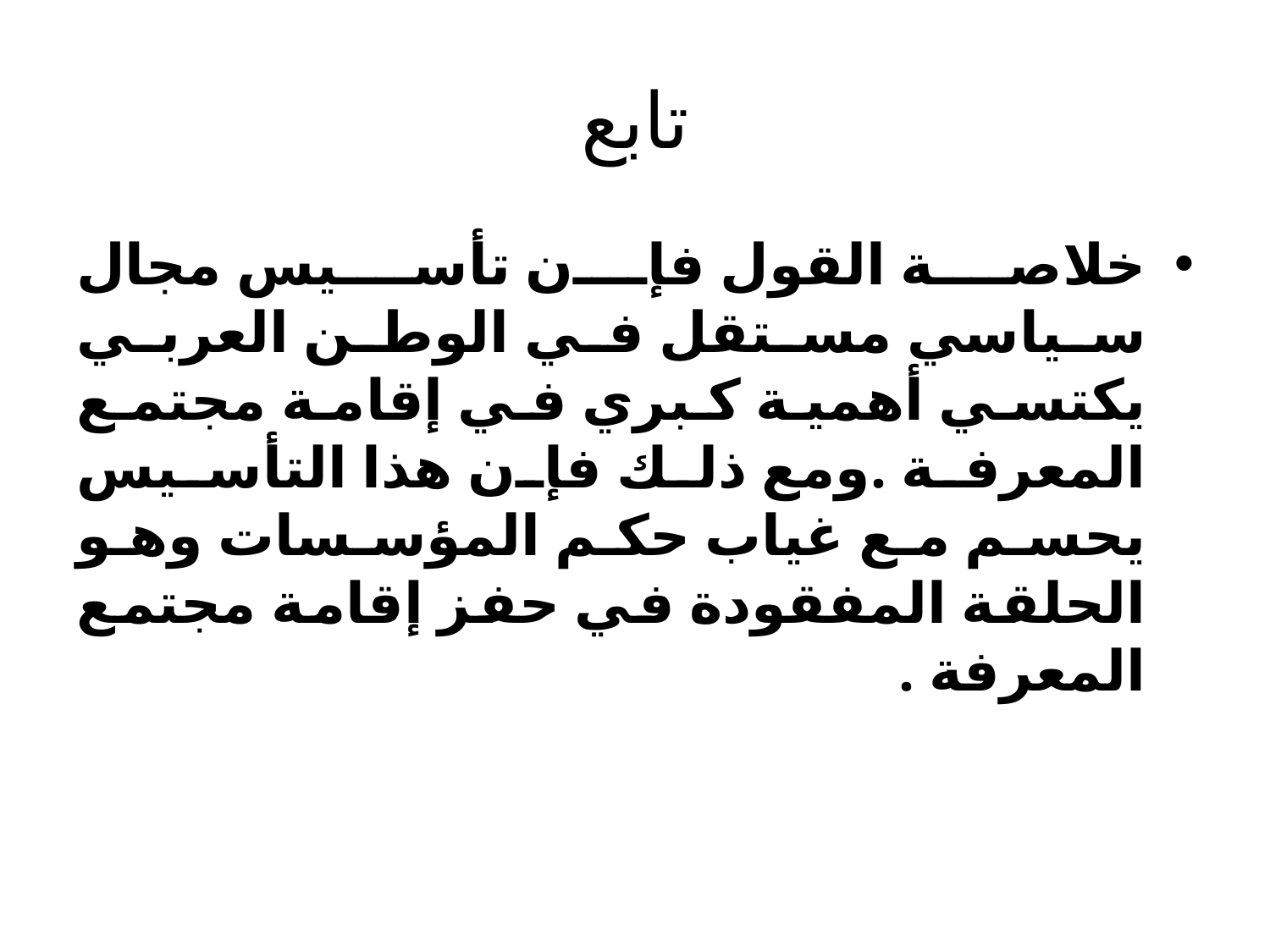

# تابع
خلاصة القول فإن تأسيس مجال سياسي مستقل في الوطن العربي يكتسي أهمية كبري في إقامة مجتمع المعرفة .ومع ذلك فإن هذا التأسيس يحسم مع غياب حكم المؤسسات وهو الحلقة المفقودة في حفز إقامة مجتمع المعرفة .